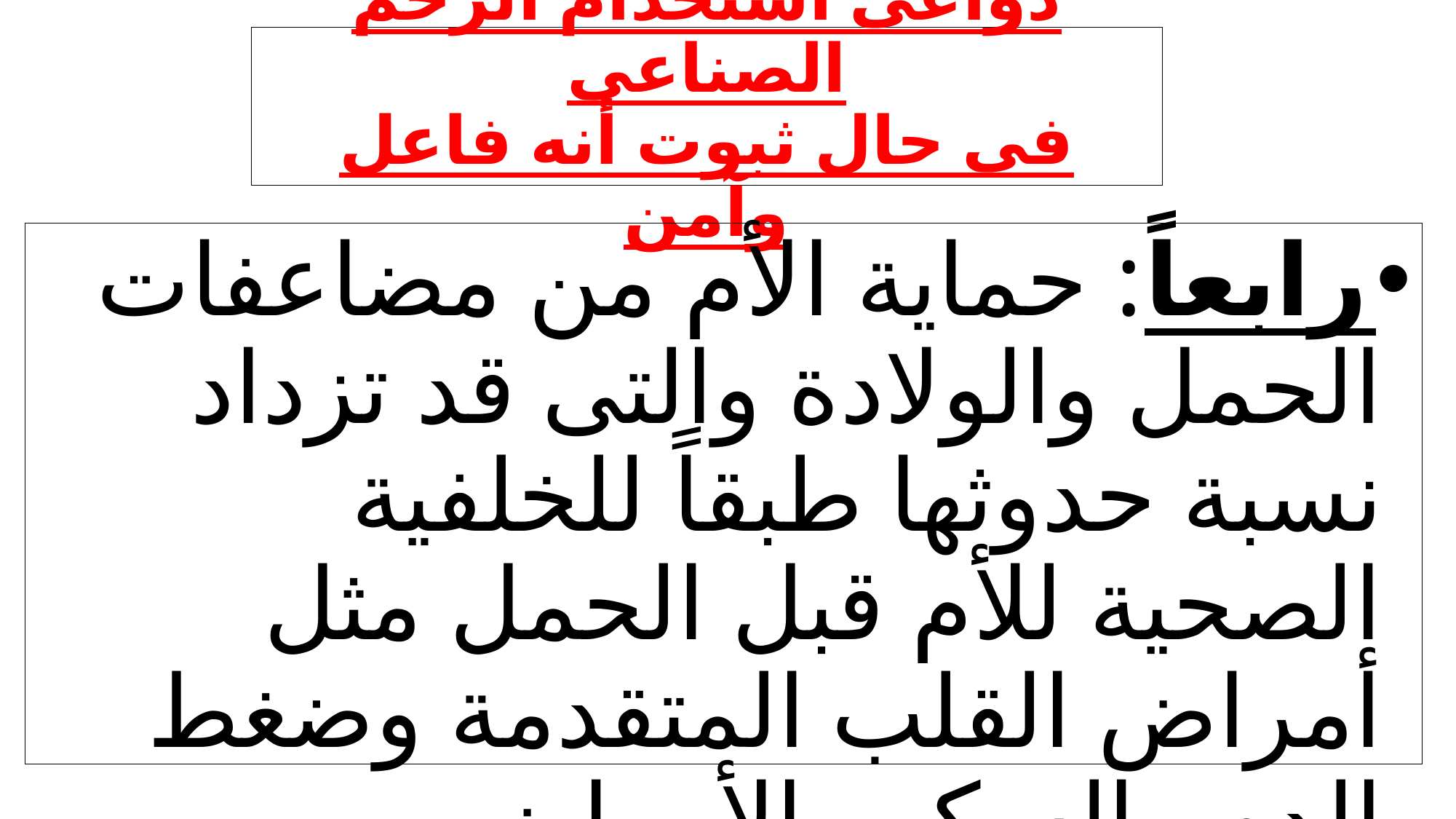

# دواعى استخدام الرحم الصناعى فى حال ثبوت أنه فاعل وآمن
رابعاً: حماية الأم من مضاعفات الحمل والولادة والتى قد تزداد نسبة حدوثها طبقاً للخلفية الصحية للأم قبل الحمل مثل أمراض القلب المتقدمة وضغط الدم والسكر والأمراض السرطانية.